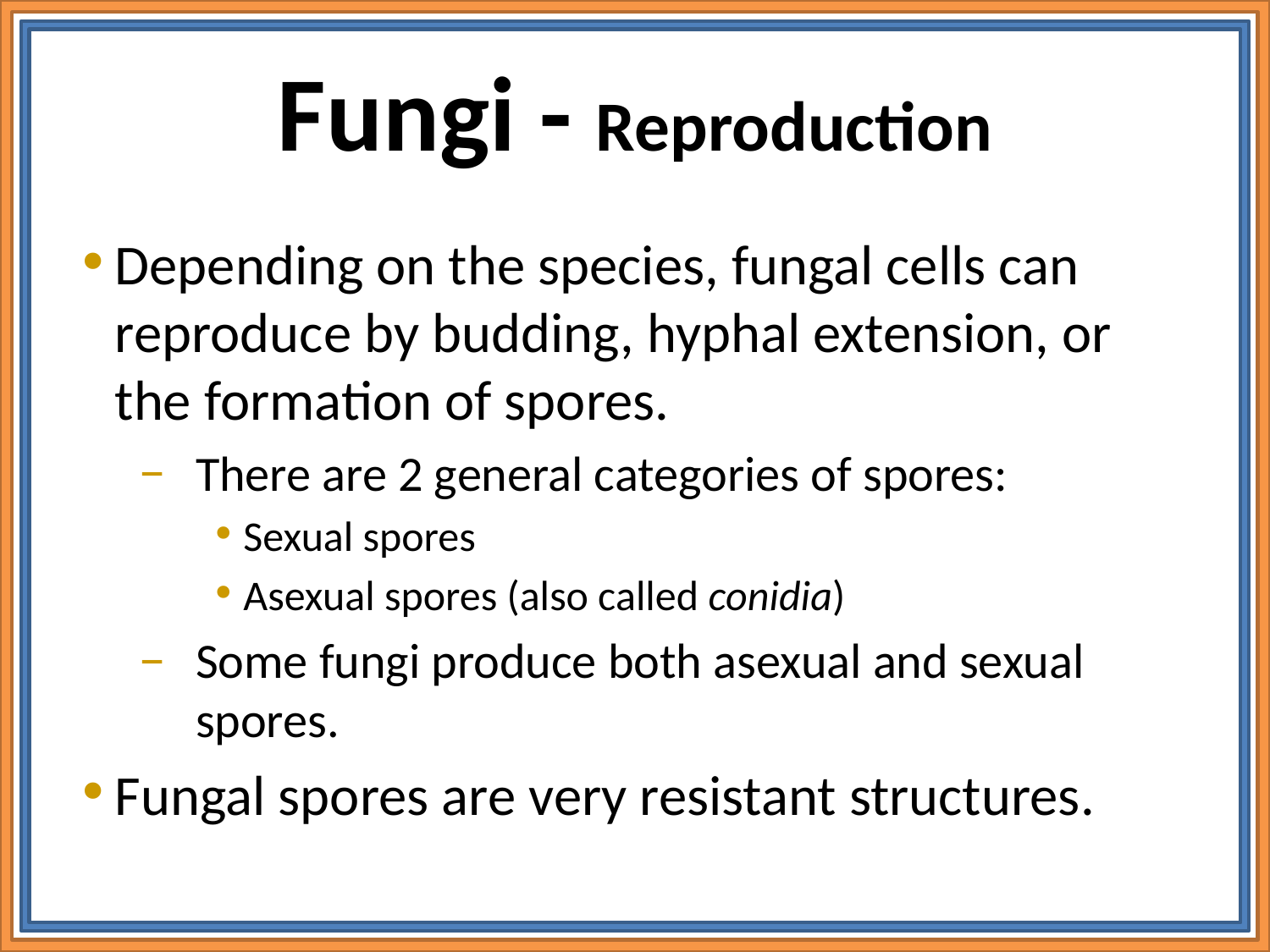

# Fungi - Reproduction
Depending on the species, fungal cells can reproduce by budding, hyphal extension, or the formation of spores.
There are 2 general categories of spores:
Sexual spores
Asexual spores (also called conidia)
Some fungi produce both asexual and sexual spores.
Fungal spores are very resistant structures.